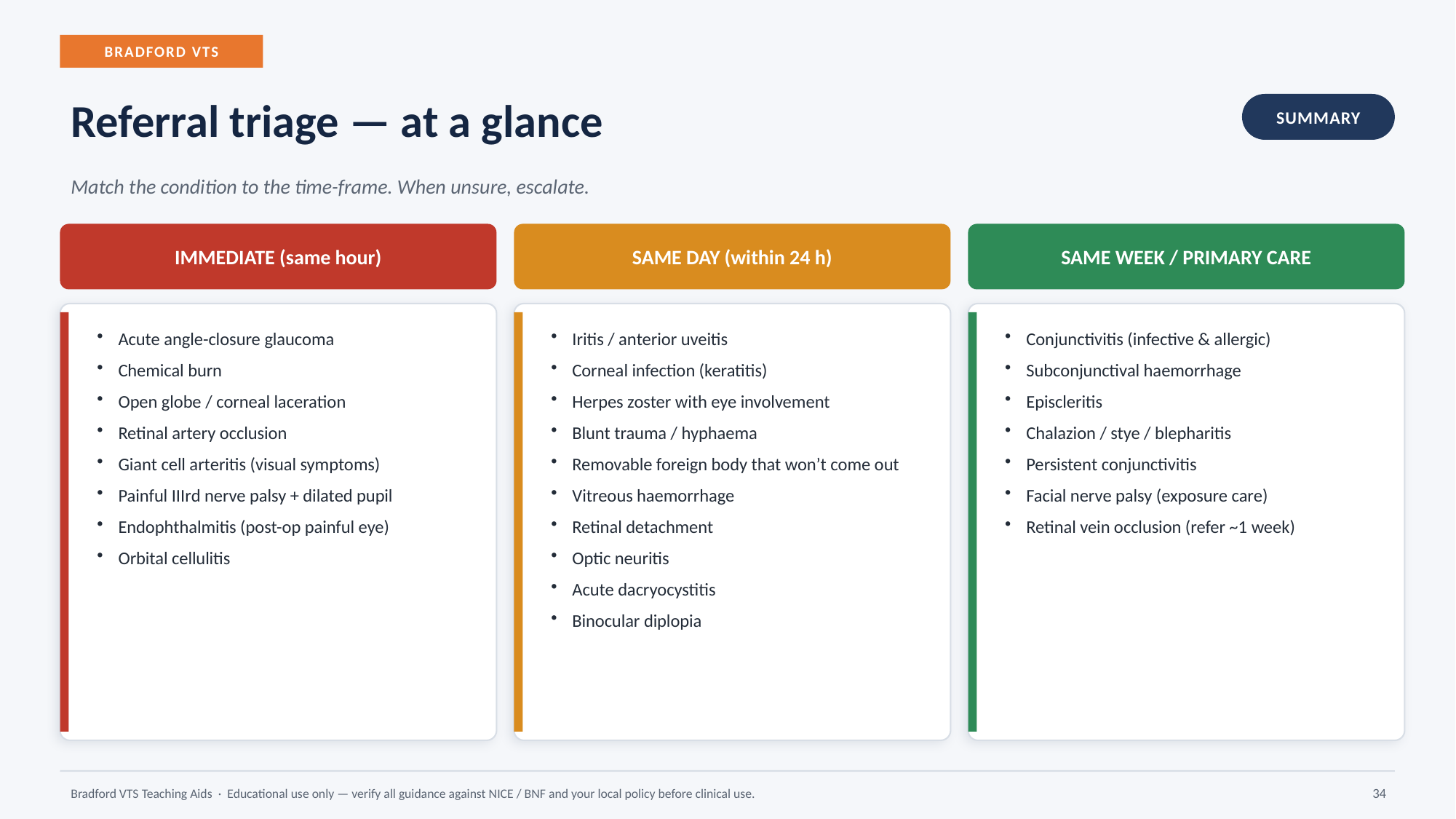

BRADFORD VTS
Referral triage — at a glance

SUMMARY
Match the condition to the time-frame. When unsure, escalate.

IMMEDIATE (same hour)

SAME DAY (within 24 h)

SAME WEEK / PRIMARY CARE

Acute angle-closure glaucoma
Chemical burn
Open globe / corneal laceration
Retinal artery occlusion
Giant cell arteritis (visual symptoms)
Painful IIIrd nerve palsy + dilated pupil
Endophthalmitis (post-op painful eye)
Orbital cellulitis
Iritis / anterior uveitis
Corneal infection (keratitis)
Herpes zoster with eye involvement
Blunt trauma / hyphaema
Removable foreign body that won’t come out
Vitreous haemorrhage
Retinal detachment
Optic neuritis
Acute dacryocystitis
Binocular diplopia
Conjunctivitis (infective & allergic)
Subconjunctival haemorrhage
Episcleritis
Chalazion / stye / blepharitis
Persistent conjunctivitis
Facial nerve palsy (exposure care)
Retinal vein occlusion (refer ~1 week)

Bradford VTS Teaching Aids  ·  Educational use only — verify all guidance against NICE / BNF and your local policy before clinical use.
34